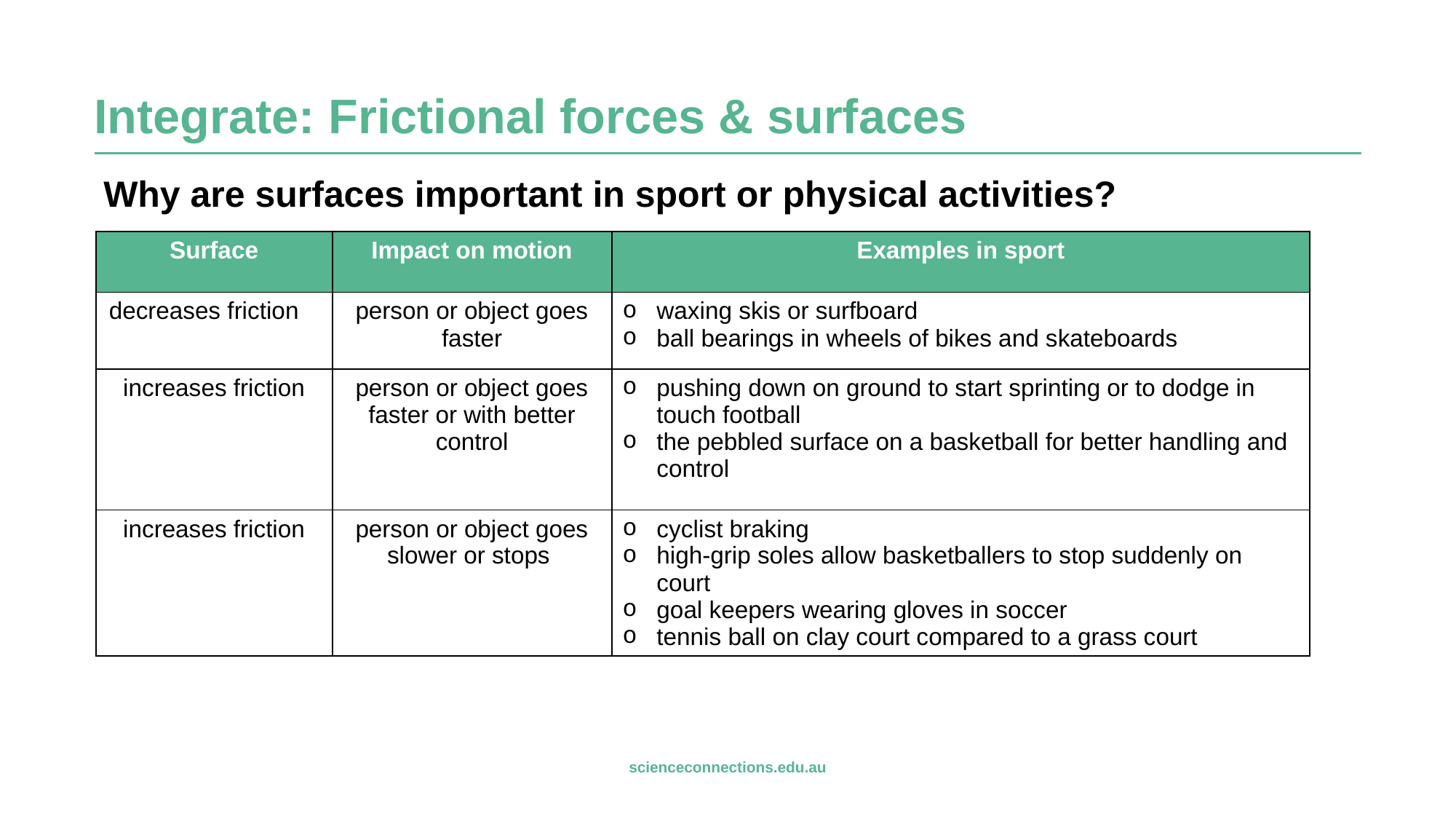

|  |
| --- |
|  |
| --- |
# Integrate: Frictional forces & surfaces
Why are surfaces important in sport or physical activities?
| Surface | Impact on motion | Examples in sport |
| --- | --- | --- |
| decreases friction | person or object goes faster | waxing skis or surfboard ball bearings in wheels of bikes and skateboards |
| increases friction | person or object goes faster or with better control | pushing down on ground to start sprinting or to dodge in touch football the pebbled surface on a basketball for better handling and control |
| increases friction | person or object goes slower or stops | cyclist braking high-grip soles allow basketballers to stop suddenly on court goal keepers wearing gloves in soccer tennis ball on clay court compared to a grass court |

scienceconnections.edu.au